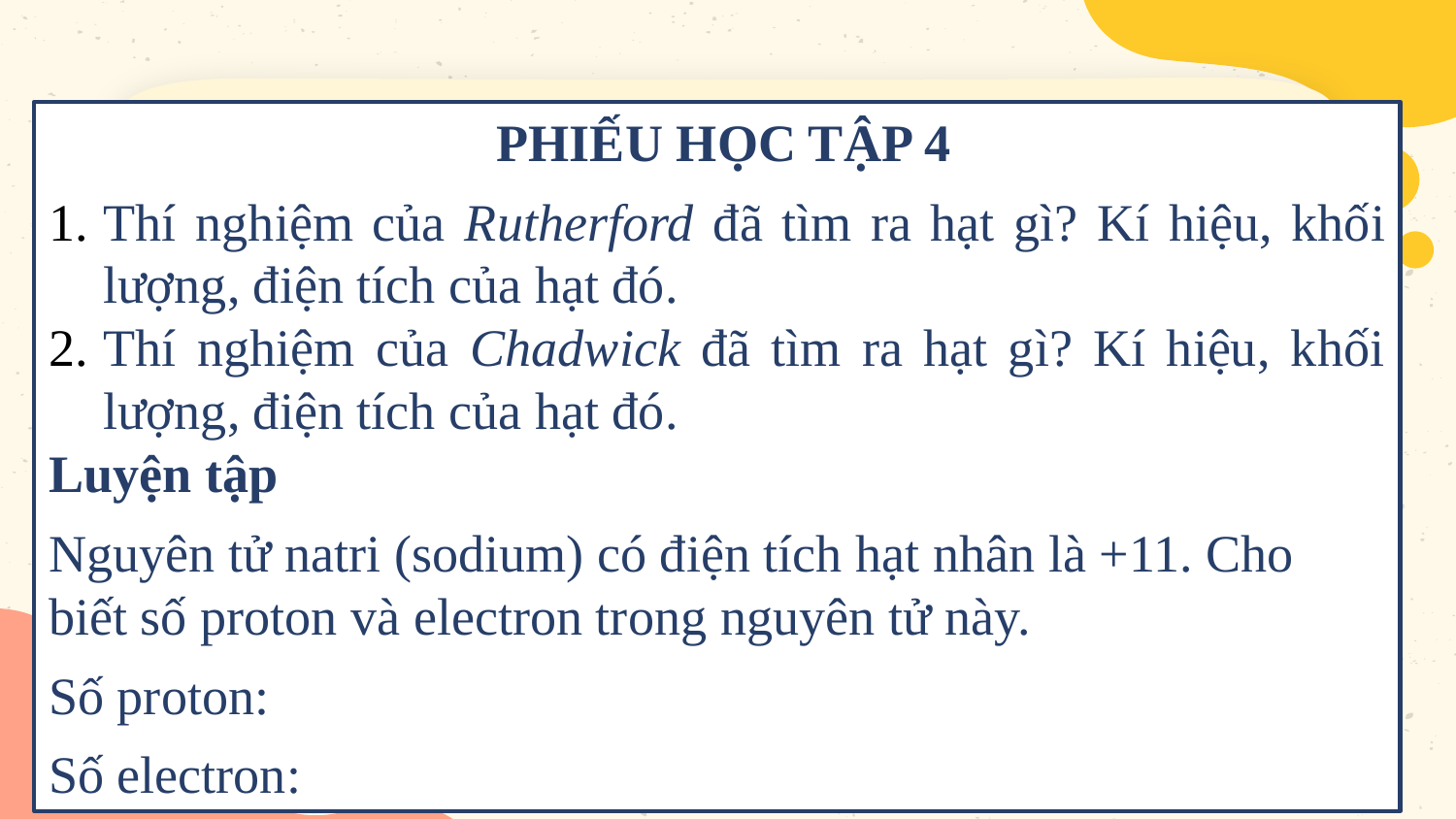

PHIẾU HỌC TẬP 4
Thí nghiệm của Rutherford đã tìm ra hạt gì? Kí hiệu, khối lượng, điện tích của hạt đó.
Thí nghiệm của Chadwick đã tìm ra hạt gì? Kí hiệu, khối lượng, điện tích của hạt đó.
Luyện tập
Nguyên tử natri (sodium) có điện tích hạt nhân là +11. Cho biết số proton và electron trong nguyên tử này.
Số proton:
Số electron: